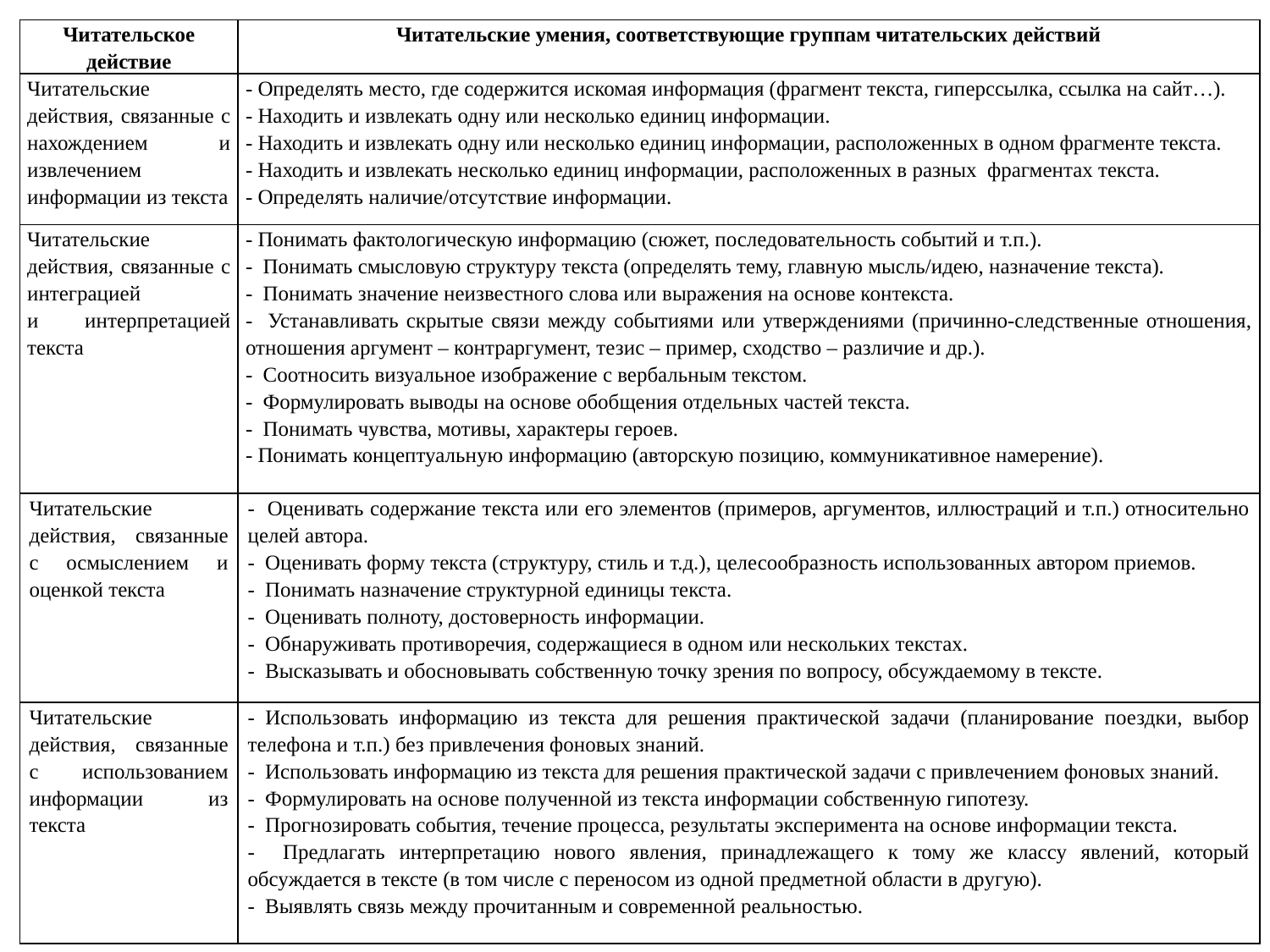

| Читательское действие | Читательские умения, соответствующие группам читательских действий |
| --- | --- |
| Читательские действия, связанные с нахождением и извлечением информации из текста | - Определять место, где содержится искомая информация (фрагмент текста, гиперссылка, ссылка на сайт…). - Находить и извлекать одну или несколько единиц информации. - Находить и извлекать одну или несколько единиц информации, расположенных в одном фрагменте текста. - Находить и извлекать несколько единиц информации, расположенных в разных фрагментах текста. - Определять наличие/отсутствие информации. |
| Читательские действия, связанные с интеграцией и интерпретацией текста | - Понимать фактологическую информацию (сюжет, последовательность событий и т.п.). - Понимать смысловую структуру текста (определять тему, главную мысль/идею, назначение текста). - Понимать значение неизвестного слова или выражения на основе контекста. - Устанавливать скрытые связи между событиями или утверждениями (причинно-следственные отношения, отношения аргумент – контраргумент, тезис – пример, сходство – различие и др.). - Соотносить визуальное изображение с вербальным текстом. - Формулировать выводы на основе обобщения отдельных частей текста. - Понимать чувства, мотивы, характеры героев. - Понимать концептуальную информацию (авторскую позицию, коммуникативное намерение). |
| Читательские действия, связанные с осмыслением и оценкой текста | - Оценивать содержание текста или его элементов (примеров, аргументов, иллюстраций и т.п.) относительно целей автора. - Оценивать форму текста (структуру, стиль и т.д.), целесообразность использованных автором приемов. - Понимать назначение структурной единицы текста. - Оценивать полноту, достоверность информации. - Обнаруживать противоречия, содержащиеся в одном или нескольких текстах. - Высказывать и обосновывать собственную точку зрения по вопросу, обсуждаемому в тексте. |
| Читательские действия, связанные с использованием информации из текста | - Использовать информацию из текста для решения практической задачи (планирование поездки, выбор телефона и т.п.) без привлечения фоновых знаний. - Использовать информацию из текста для решения практической задачи с привлечением фоновых знаний. - Формулировать на основе полученной из текста информации собственную гипотезу. - Прогнозировать события, течение процесса, результаты эксперимента на основе информации текста. - Предлагать интерпретацию нового явления, принадлежащего к тому же классу явлений, который обсуждается в тексте (в том числе с переносом из одной предметной области в другую). - Выявлять связь между прочитанным и современной реальностью. |